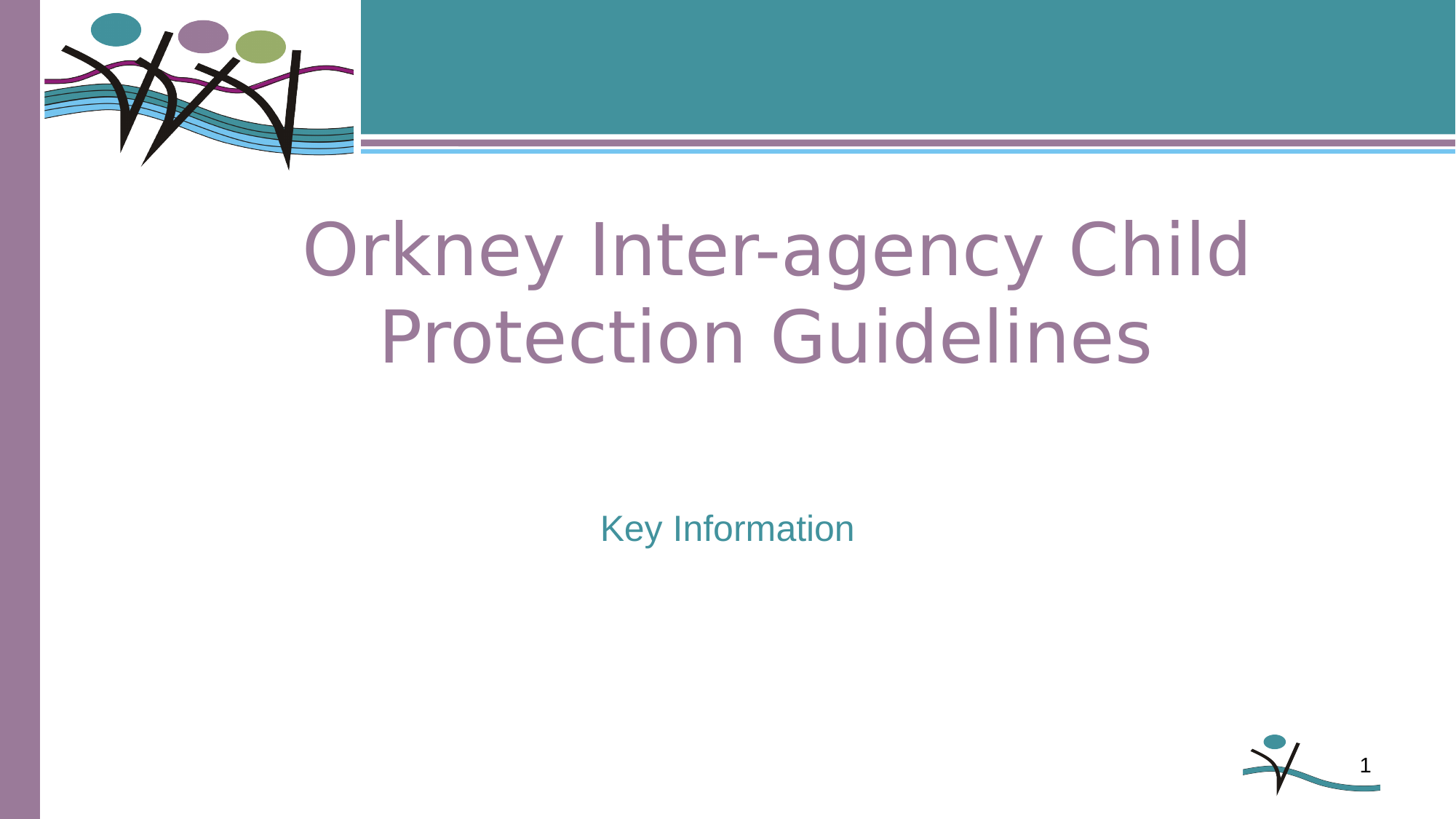

# Orkney Inter-agency Child Protection Guidelines
Key Information
1